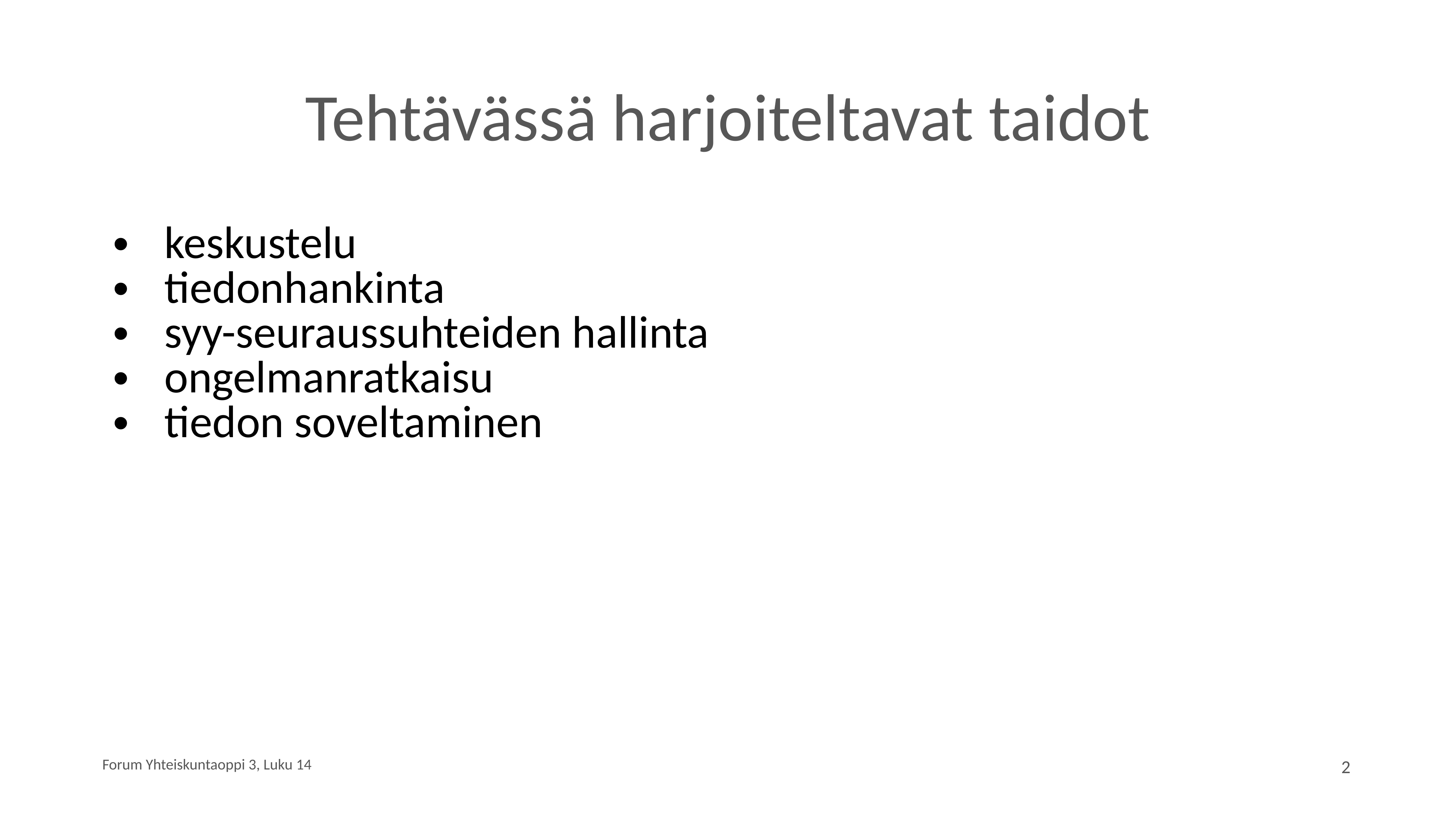

# Tehtävässä harjoiteltavat taidot
keskustelu
tiedonhankinta
syy-seuraussuhteiden hallinta
ongelmanratkaisu
tiedon soveltaminen
Forum Yhteiskuntaoppi 3, Luku 14
2